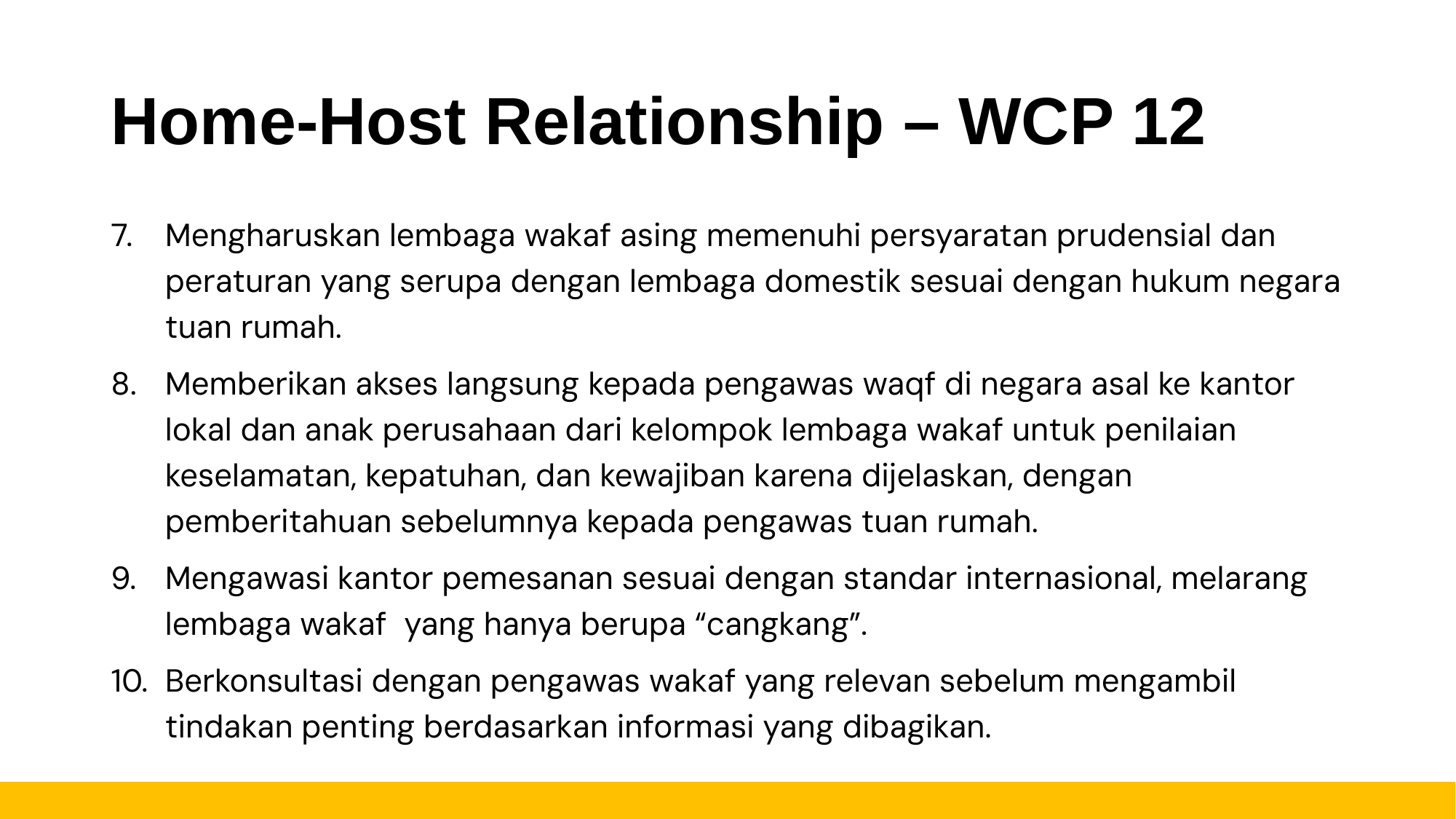

# Home-Host Relationship – WCP 12
Mengharuskan lembaga wakaf asing memenuhi persyaratan prudensial dan peraturan yang serupa dengan lembaga domestik sesuai dengan hukum negara tuan rumah.
Memberikan akses langsung kepada pengawas waqf di negara asal ke kantor lokal dan anak perusahaan dari kelompok lembaga wakaf untuk penilaian keselamatan, kepatuhan, dan kewajiban karena dijelaskan, dengan pemberitahuan sebelumnya kepada pengawas tuan rumah.
Mengawasi kantor pemesanan sesuai dengan standar internasional, melarang lembaga wakaf  yang hanya berupa “cangkang”.
Berkonsultasi dengan pengawas wakaf yang relevan sebelum mengambil tindakan penting berdasarkan informasi yang dibagikan.